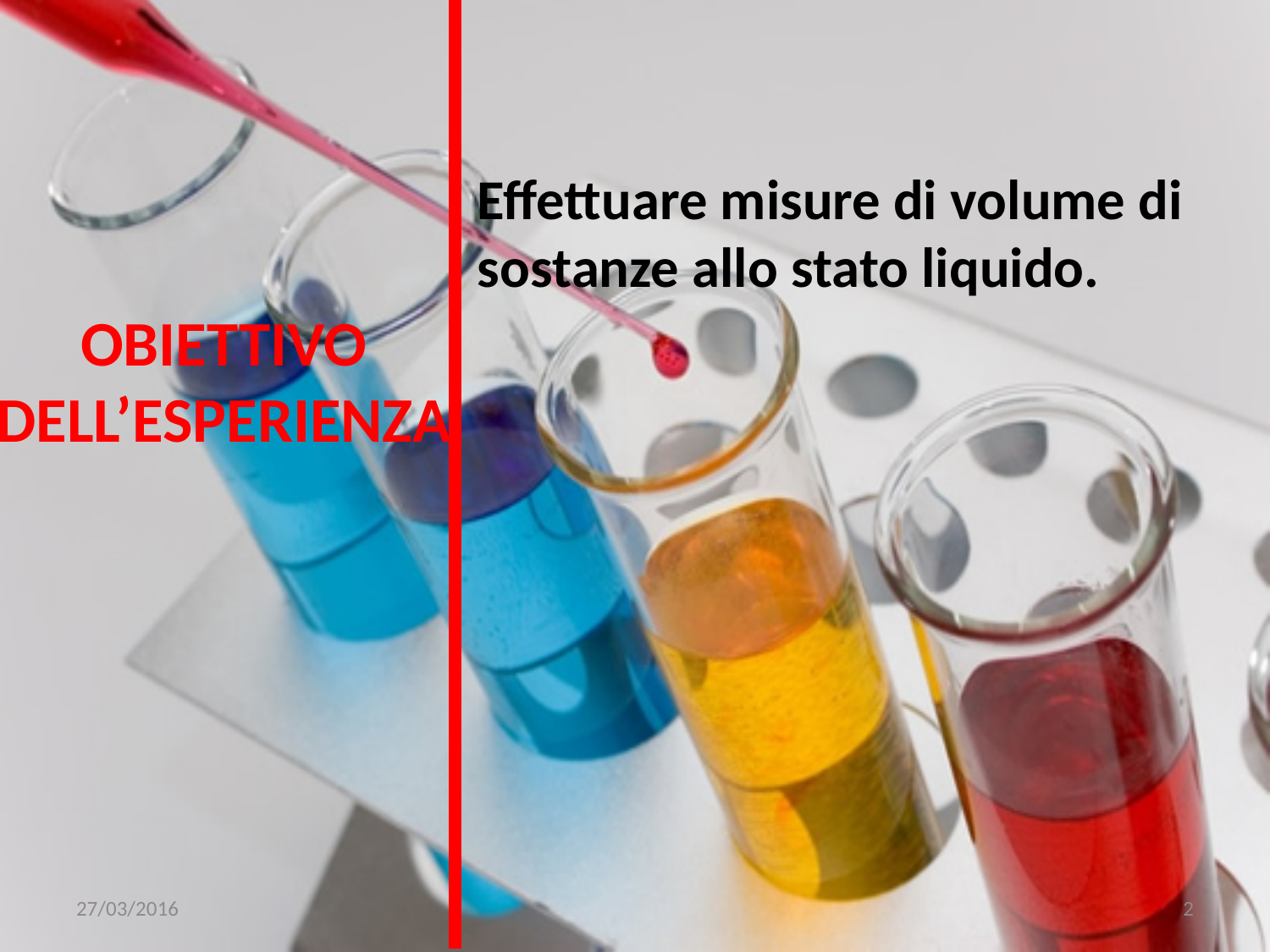

Effettuare misure di volume di sostanze allo stato liquido.
OBIETTIVO DELL’ESPERIENZA
27/03/2016
2